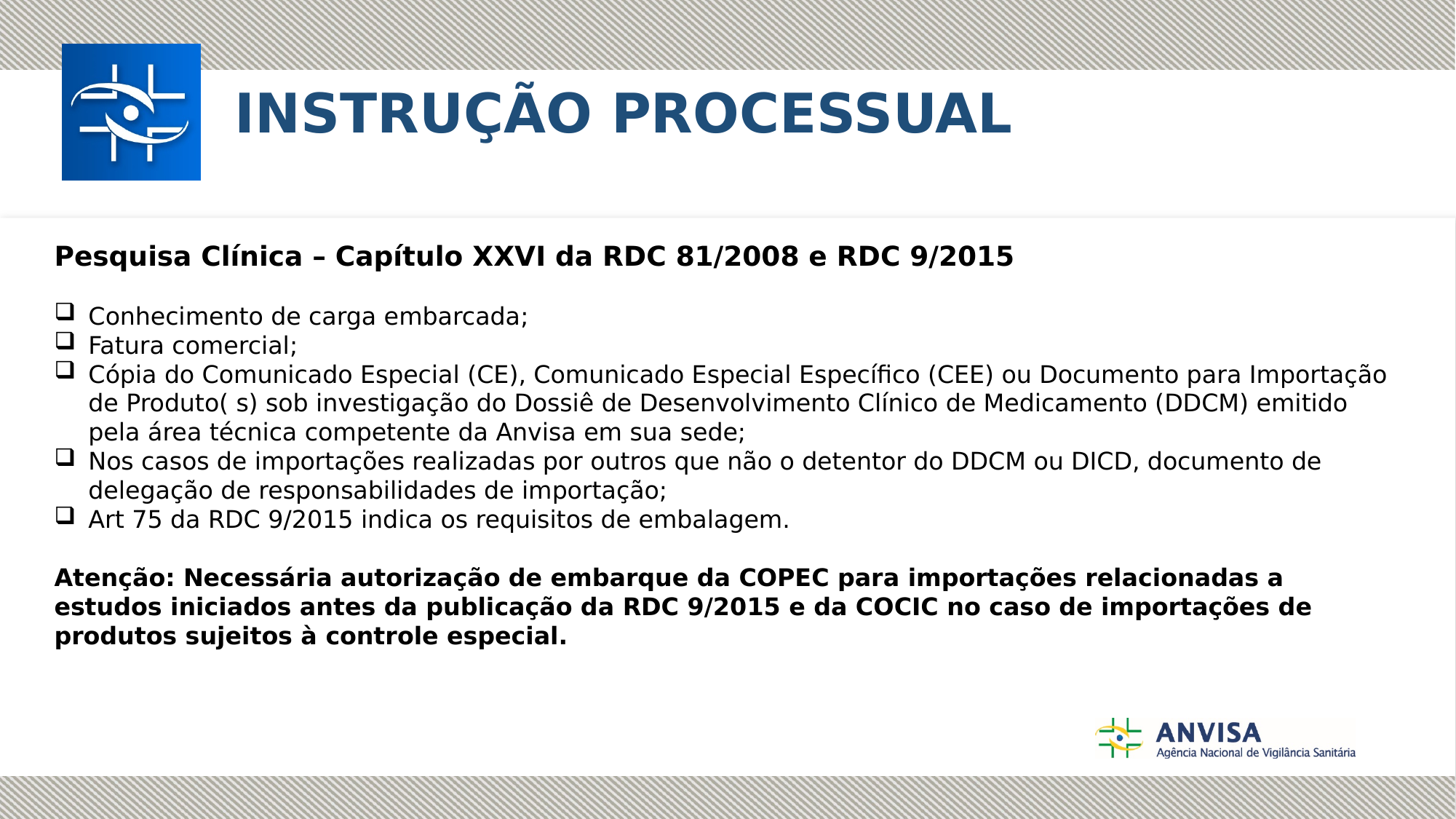

INSTRUÇÃO PROCESSUAL
Pesquisa Clínica – Capítulo XXVI da RDC 81/2008 e RDC 9/2015

Conhecimento de carga embarcada;
Fatura comercial;
Cópia do Comunicado Especial (CE), Comunicado Especial Específico (CEE) ou Documento para Importação de Produto( s) sob investigação do Dossiê de Desenvolvimento Clínico de Medicamento (DDCM) emitido pela área técnica competente da Anvisa em sua sede;
Nos casos de importações realizadas por outros que não o detentor do DDCM ou DICD, documento de delegação de responsabilidades de importação;
Art 75 da RDC 9/2015 indica os requisitos de embalagem.

Atenção: Necessária autorização de embarque da COPEC para importações relacionadas a estudos iniciados antes da publicação da RDC 9/2015 e da COCIC no caso de importações de produtos sujeitos à controle especial.